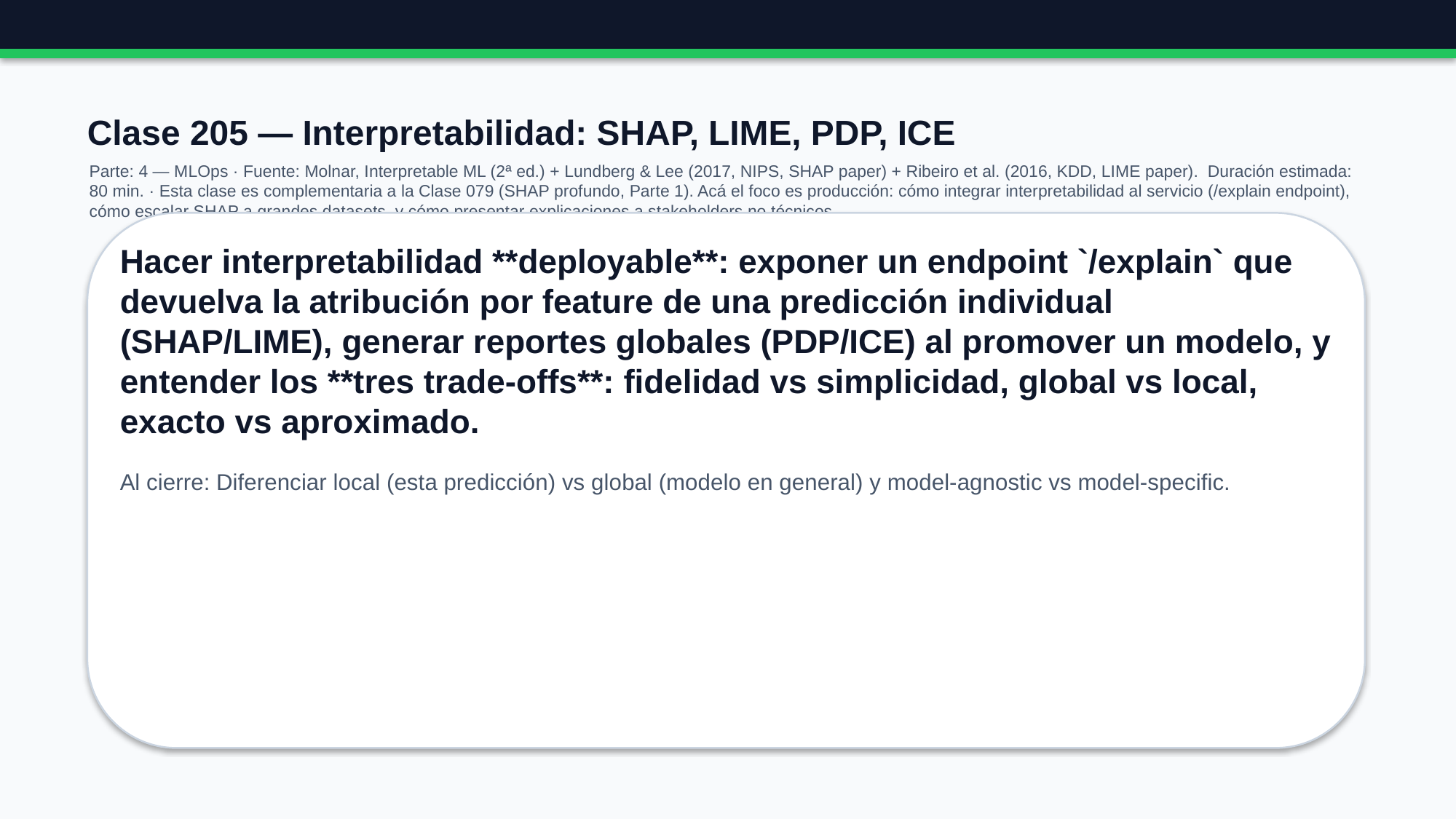

Clase 205 — Interpretabilidad: SHAP, LIME, PDP, ICE
Parte: 4 — MLOps · Fuente: Molnar, Interpretable ML (2ª ed.) + Lundberg & Lee (2017, NIPS, SHAP paper) + Ribeiro et al. (2016, KDD, LIME paper).  Duración estimada: 80 min. · Esta clase es complementaria a la Clase 079 (SHAP profundo, Parte 1). Acá el foco es producción: cómo integrar interpretabilidad al servicio (/explain endpoint), cómo escalar SHAP a grandes datasets, y cómo presentar explicaciones a stakeholders no técnicos.

Hacer interpretabilidad **deployable**: exponer un endpoint `/explain` que devuelva la atribución por feature de una predicción individual (SHAP/LIME), generar reportes globales (PDP/ICE) al promover un modelo, y entender los **tres trade-offs**: fidelidad vs simplicidad, global vs local, exacto vs aproximado.
Al cierre: Diferenciar local (esta predicción) vs global (modelo en general) y model-agnostic vs model-specific.